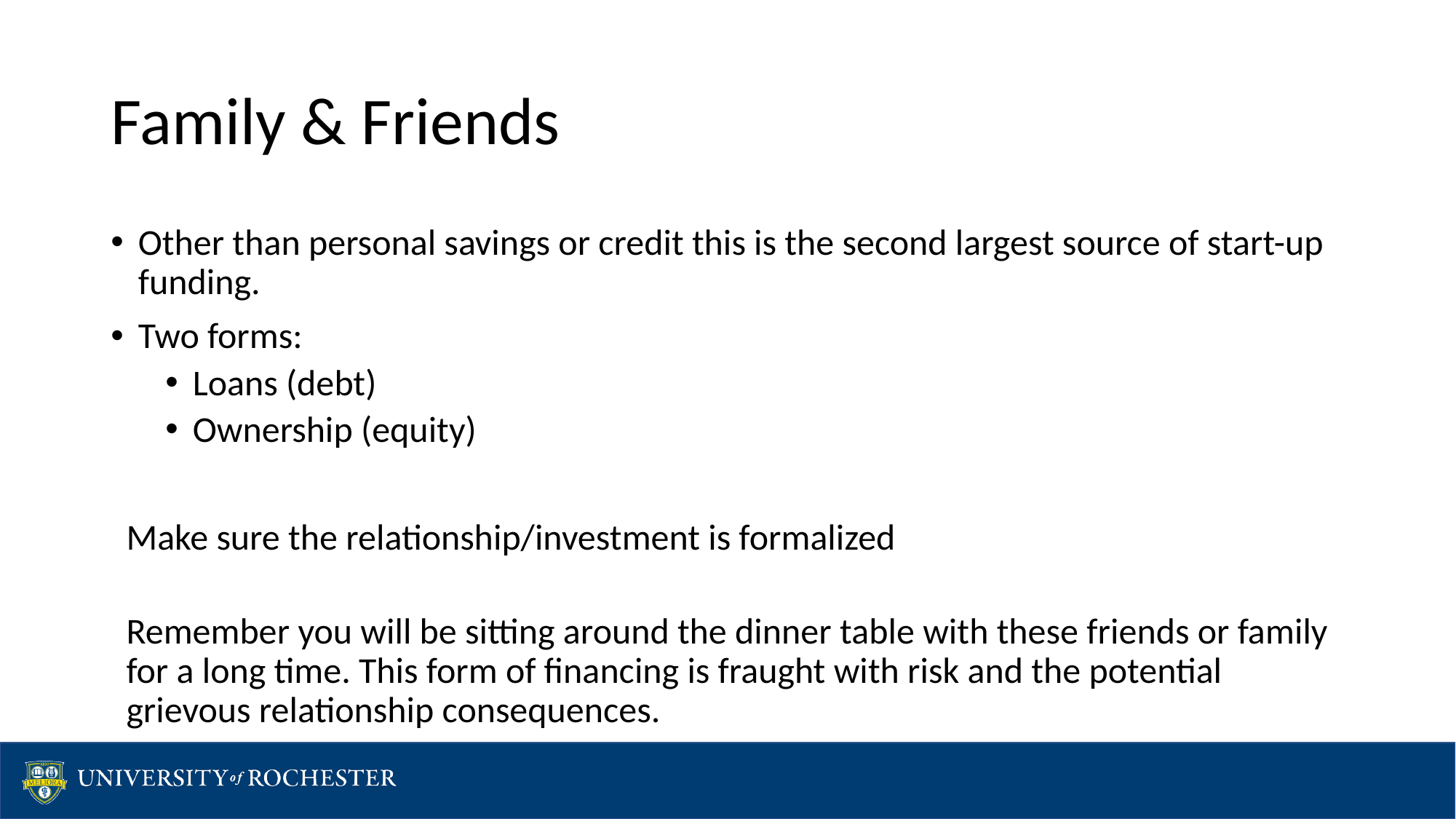

# Family & Friends
Other than personal savings or credit this is the second largest source of start-up funding.
Two forms:
Loans (debt)
Ownership (equity)

Make sure the relationship/investment is formalized

Remember you will be sitting around the dinner table with these friends or family for a long time. This form of financing is fraught with risk and the potential grievous relationship consequences.